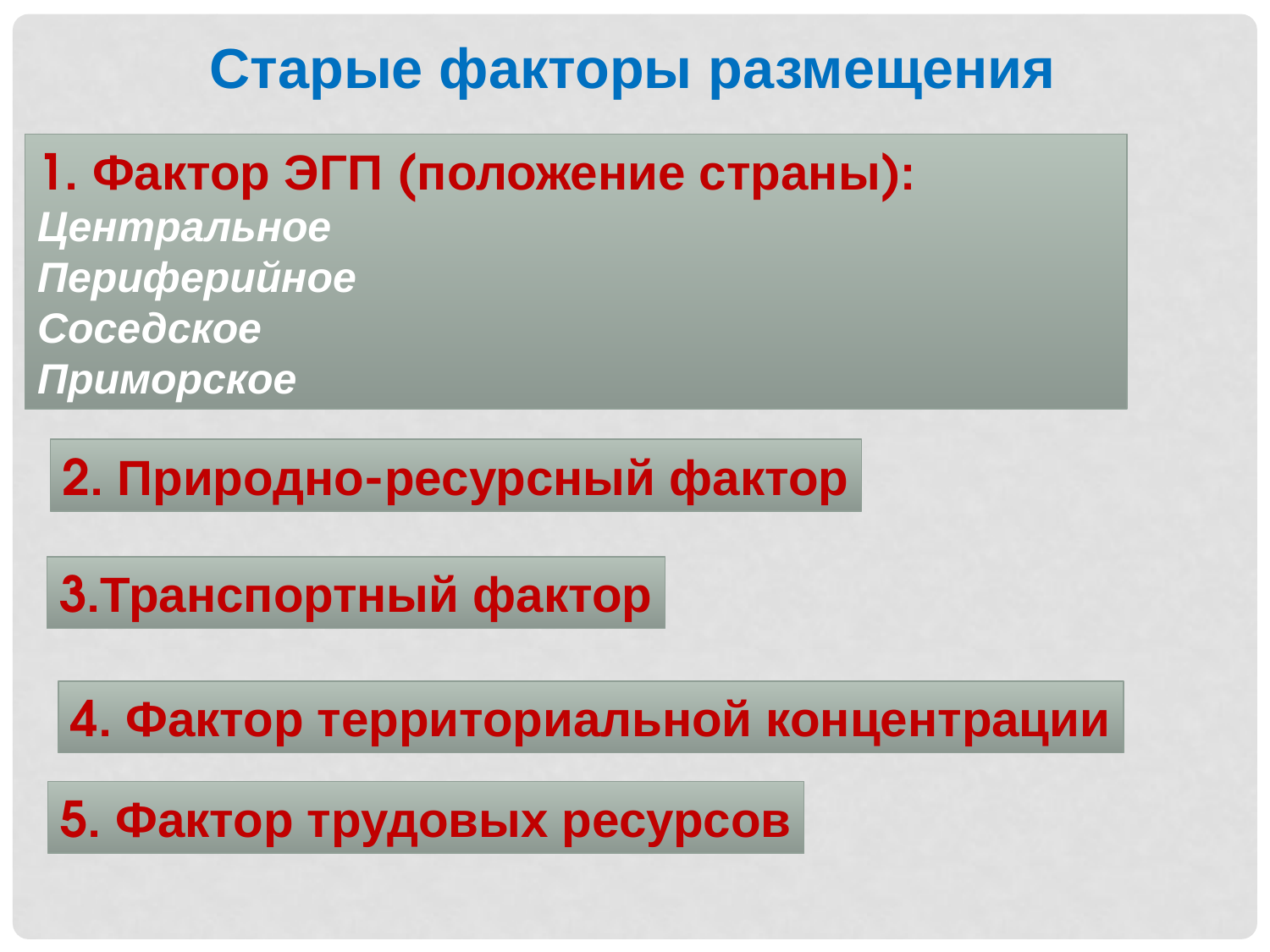

Старые факторы размещения
1. Фактор ЭГП (положение страны):           Центральное
Периферийное
Соседское
Приморское
2. Природно-ресурсный фактор
3.Транспортный фактор
4. Фактор территориальной концентрации
5. Фактор трудовых ресурсов